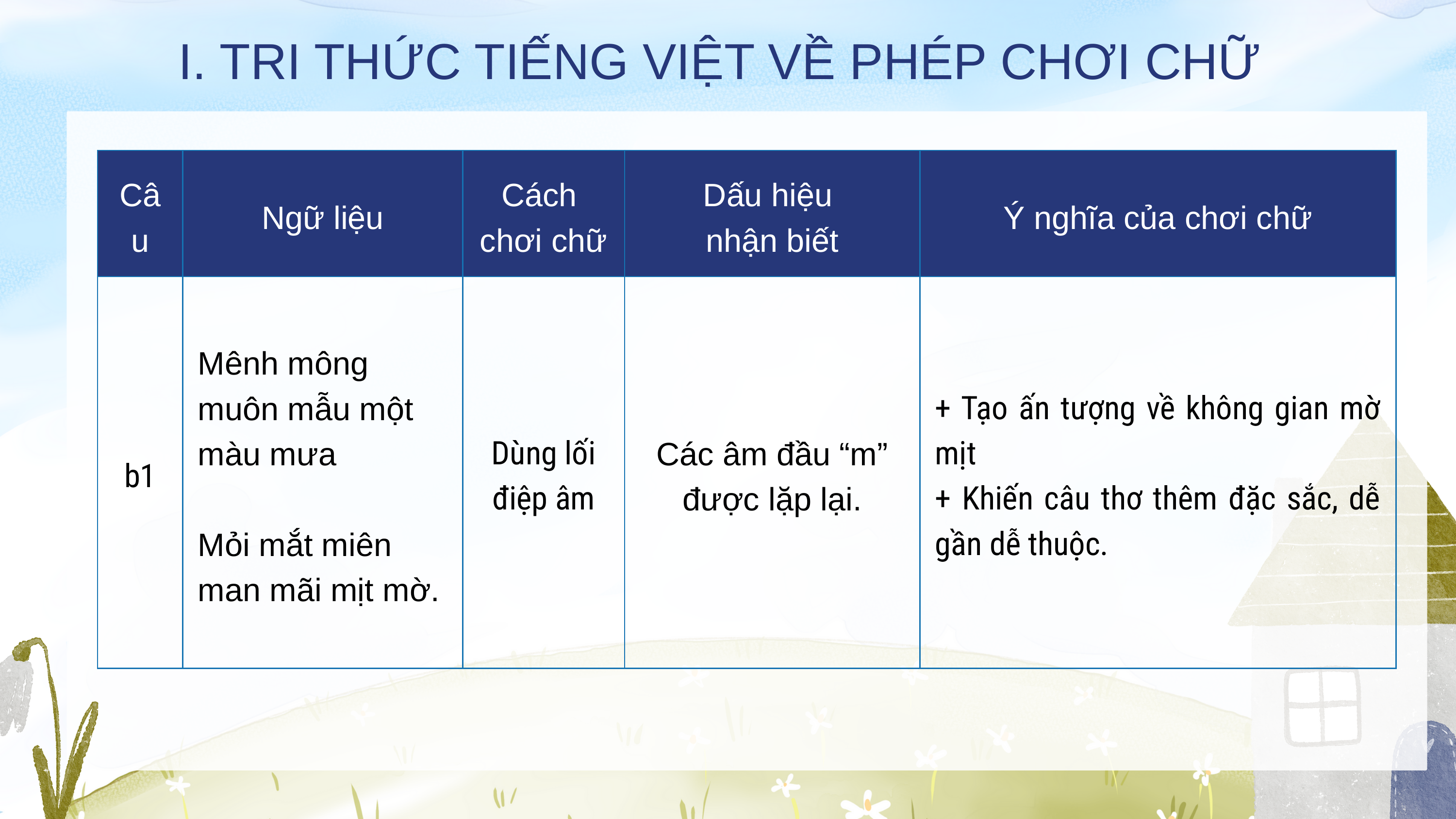

I. TRI THỨC TIẾNG VIỆT VỀ PHÉP CHƠI CHỮ

| Câu | Ngữ liệu | Cách  chơi chữ | Dấu hiệu  nhận biết | Ý nghĩa của chơi chữ |
| --- | --- | --- | --- | --- |
| b1 | Mênh mông muôn mẫu một màu mưa Mỏi mắt miên man mãi mịt mờ. | Dùng lối điệp âm | Các âm đầu “m” được lặp lại. | + Tạo ấn tượng về không gian mờ mịt + Khiến câu thơ thêm đặc sắc, dễ gần dễ thuộc. |